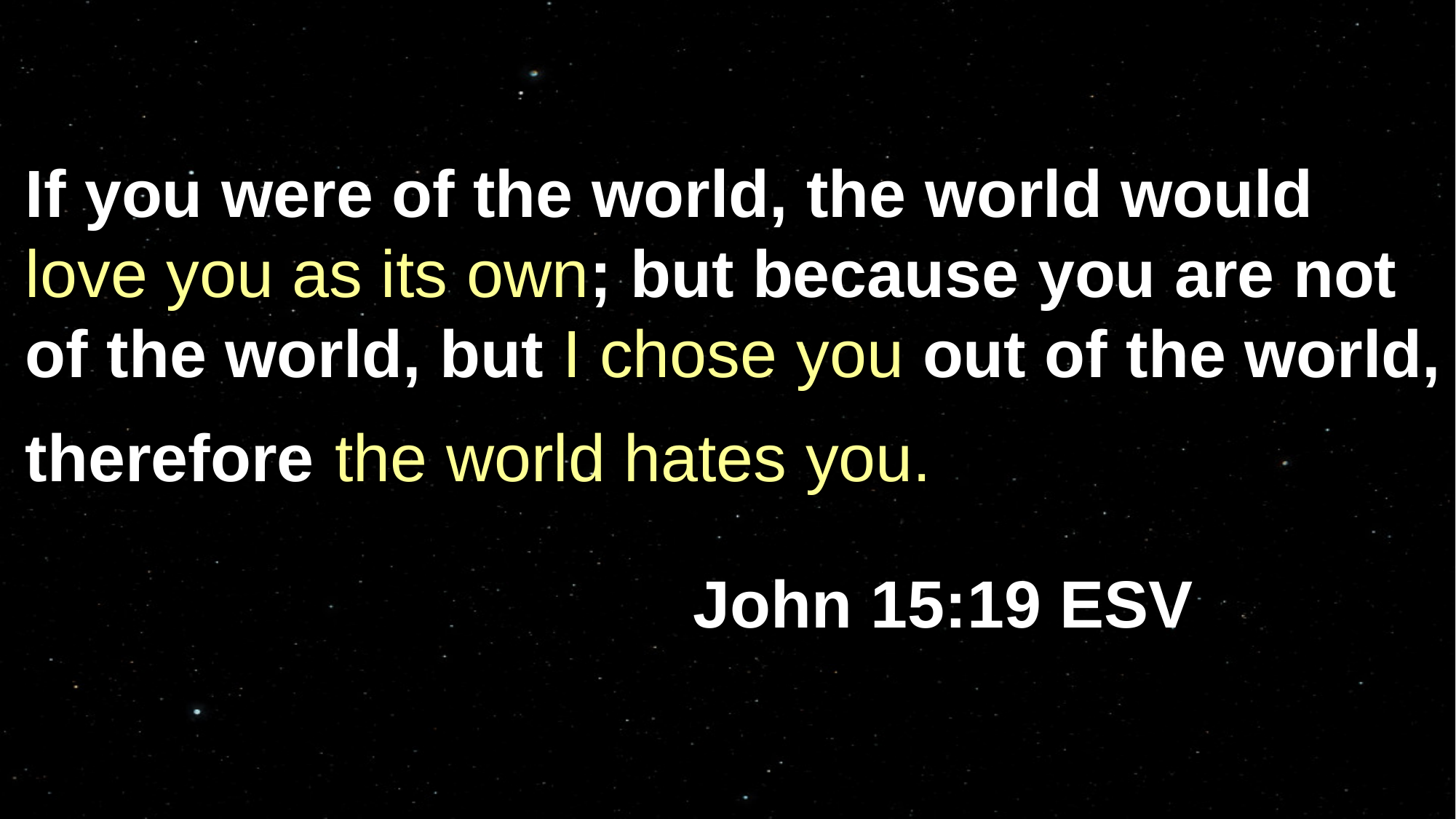

If you were of the world, the world would love you as its own; but because you are not of the world, but I chose you out of the world, therefore the world hates you.
                                    John 15:19 ESV